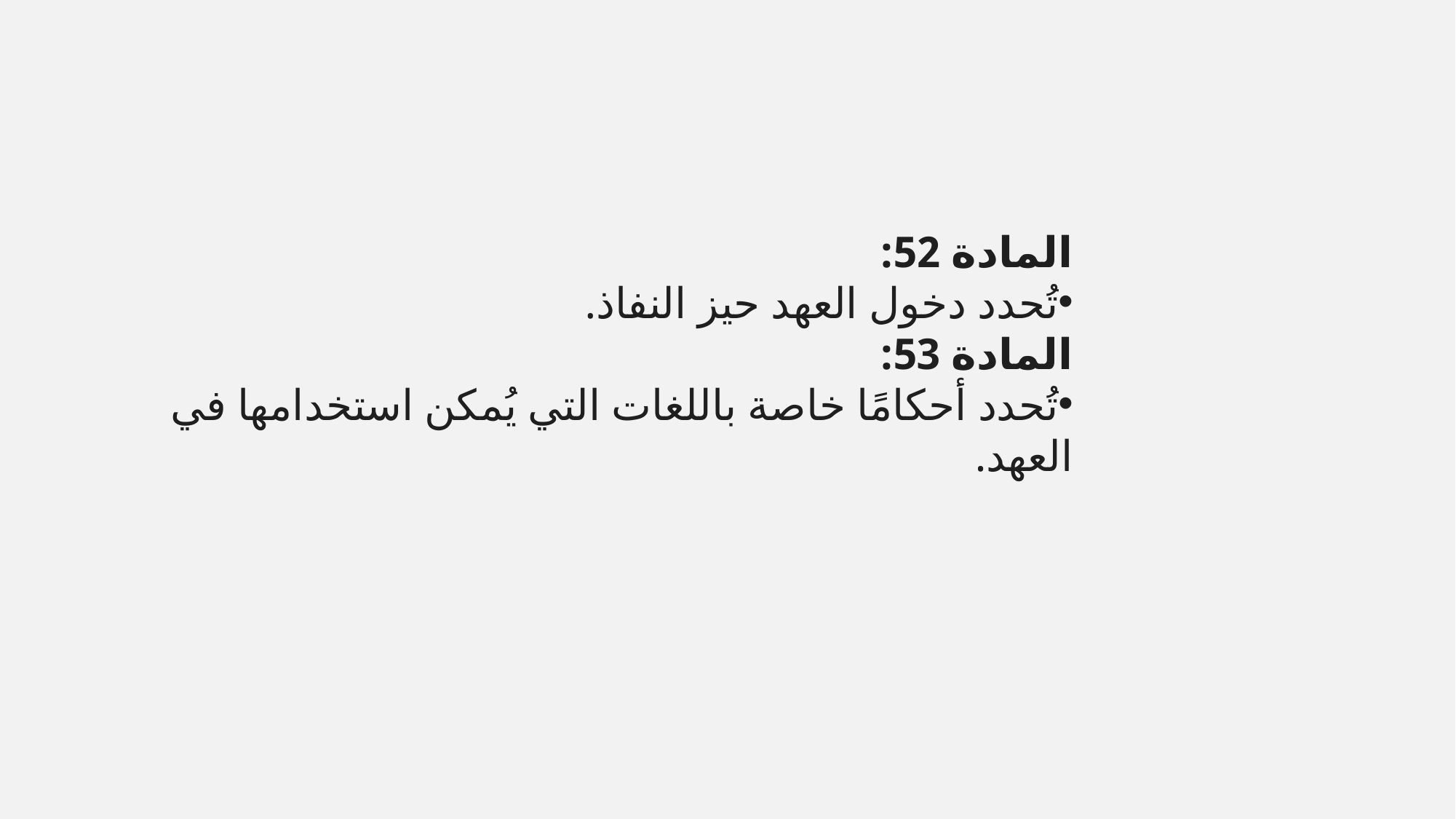

المادة 52:
تُحدد دخول العهد حيز النفاذ.
المادة 53:
تُحدد أحكامًا خاصة باللغات التي يُمكن استخدامها في العهد.